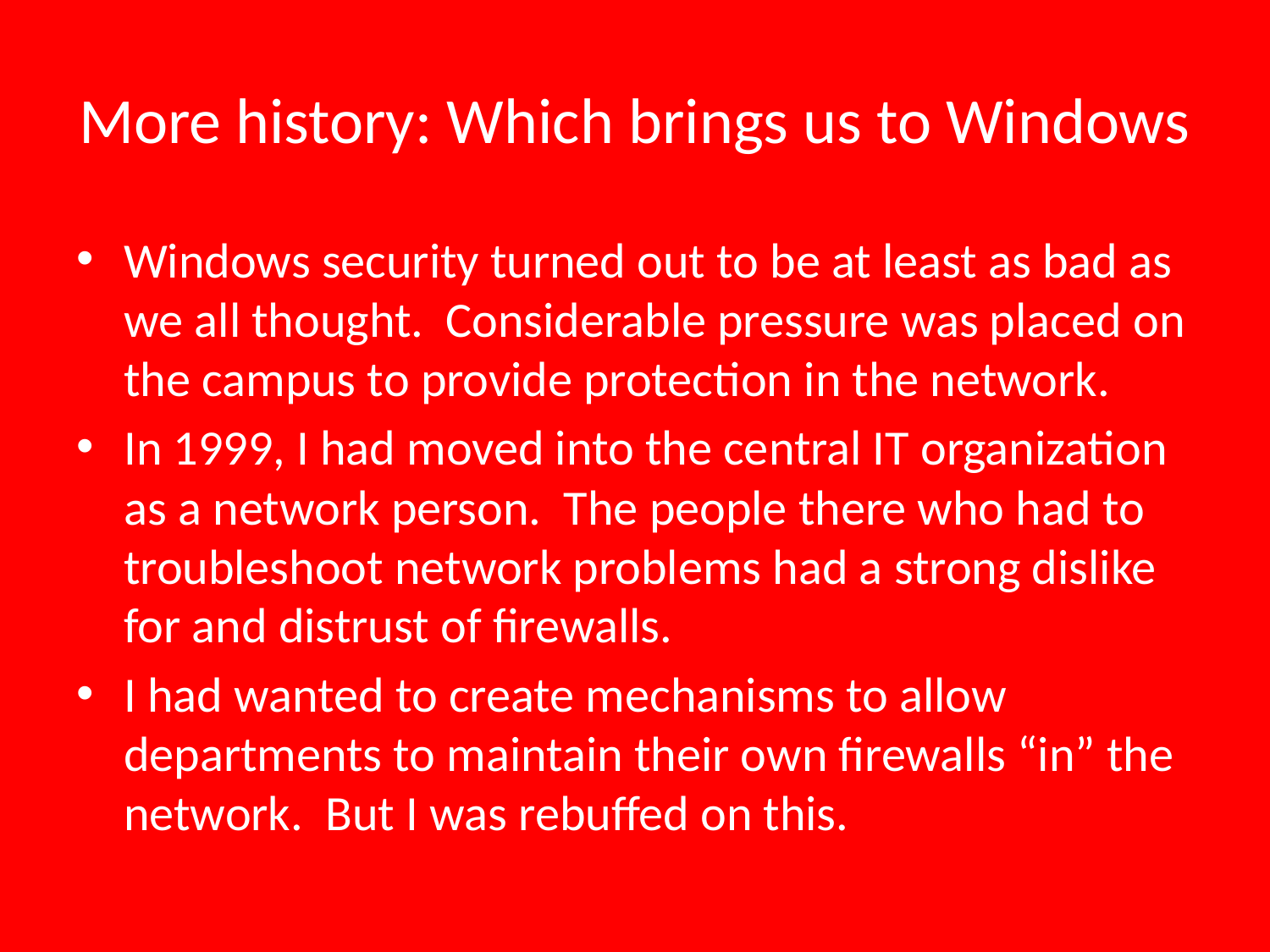

# More history: Which brings us to Windows
Windows security turned out to be at least as bad as we all thought.  Considerable pressure was placed on the campus to provide protection in the network.
In 1999, I had moved into the central IT organization as a network person.  The people there who had to troubleshoot network problems had a strong dislike for and distrust of firewalls.
I had wanted to create mechanisms to allow departments to maintain their own firewalls “in” the network.  But I was rebuffed on this.